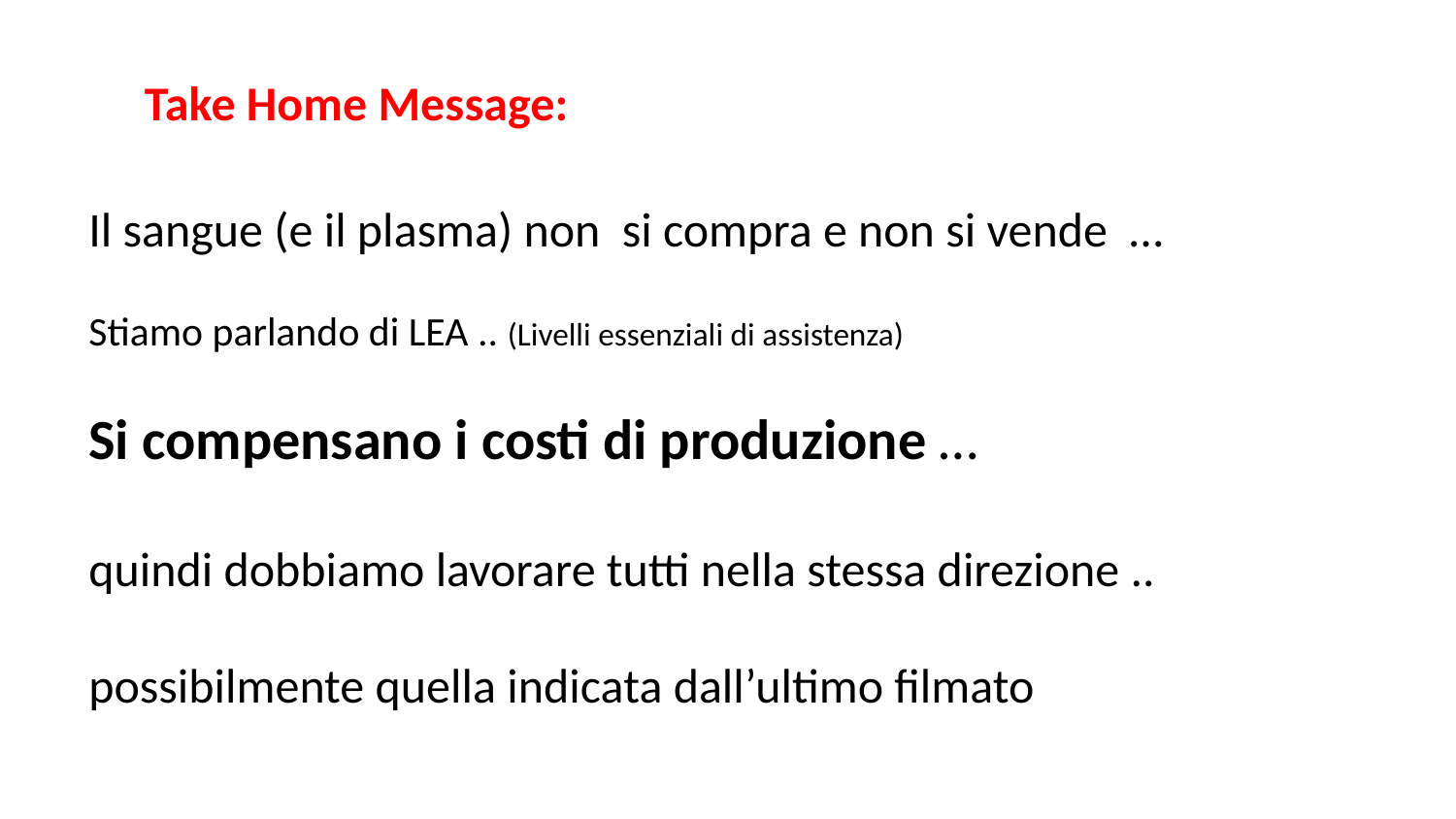

Take Home Message:
Il sangue (e il plasma) non  si compra e non si vende  …

Stiamo parlando di LEA .. (Livelli essenziali di assistenza)

Si compensano i costi di produzione …

quindi dobbiamo lavorare tutti nella stessa direzione ..

possibilmente quella indicata dall’ultimo filmato